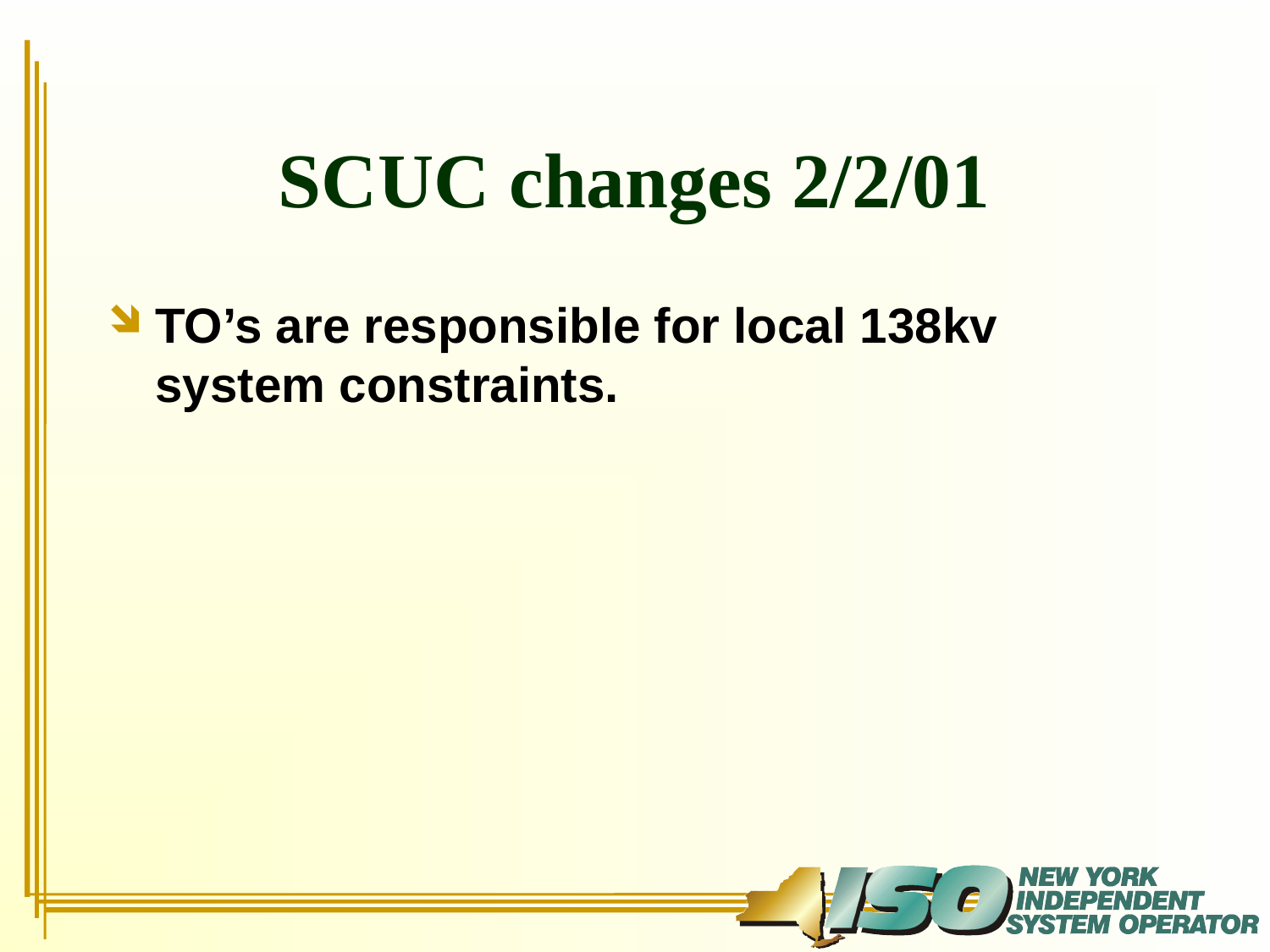

# SCUC changes 2/2/01
TO’s are responsible for local 138kv system constraints.